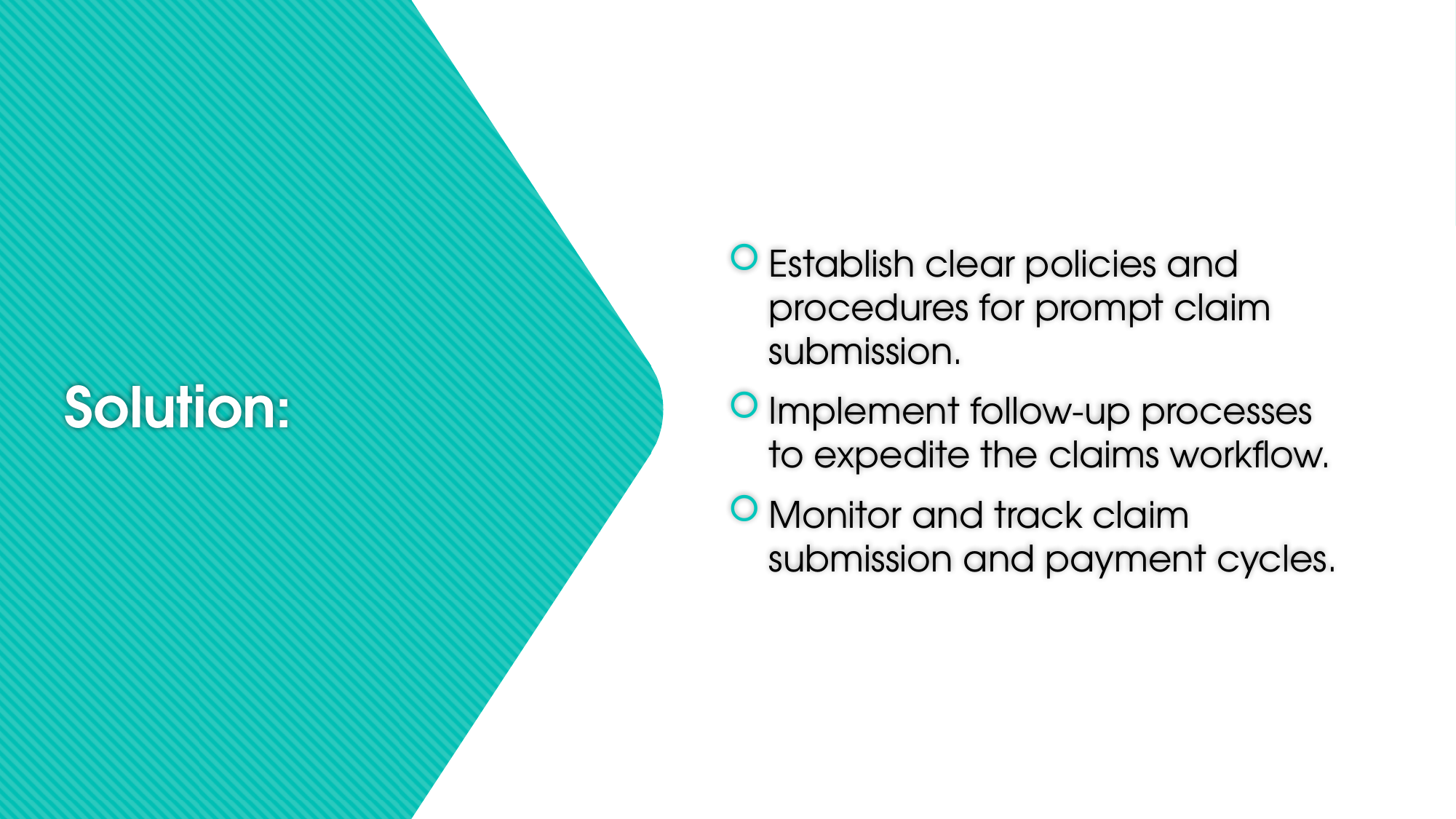

Establish clear policies and procedures for prompt claim submission.
Implement follow-up processes to expedite the claims workflow.
Monitor and track claim submission and payment cycles.
# Solution: